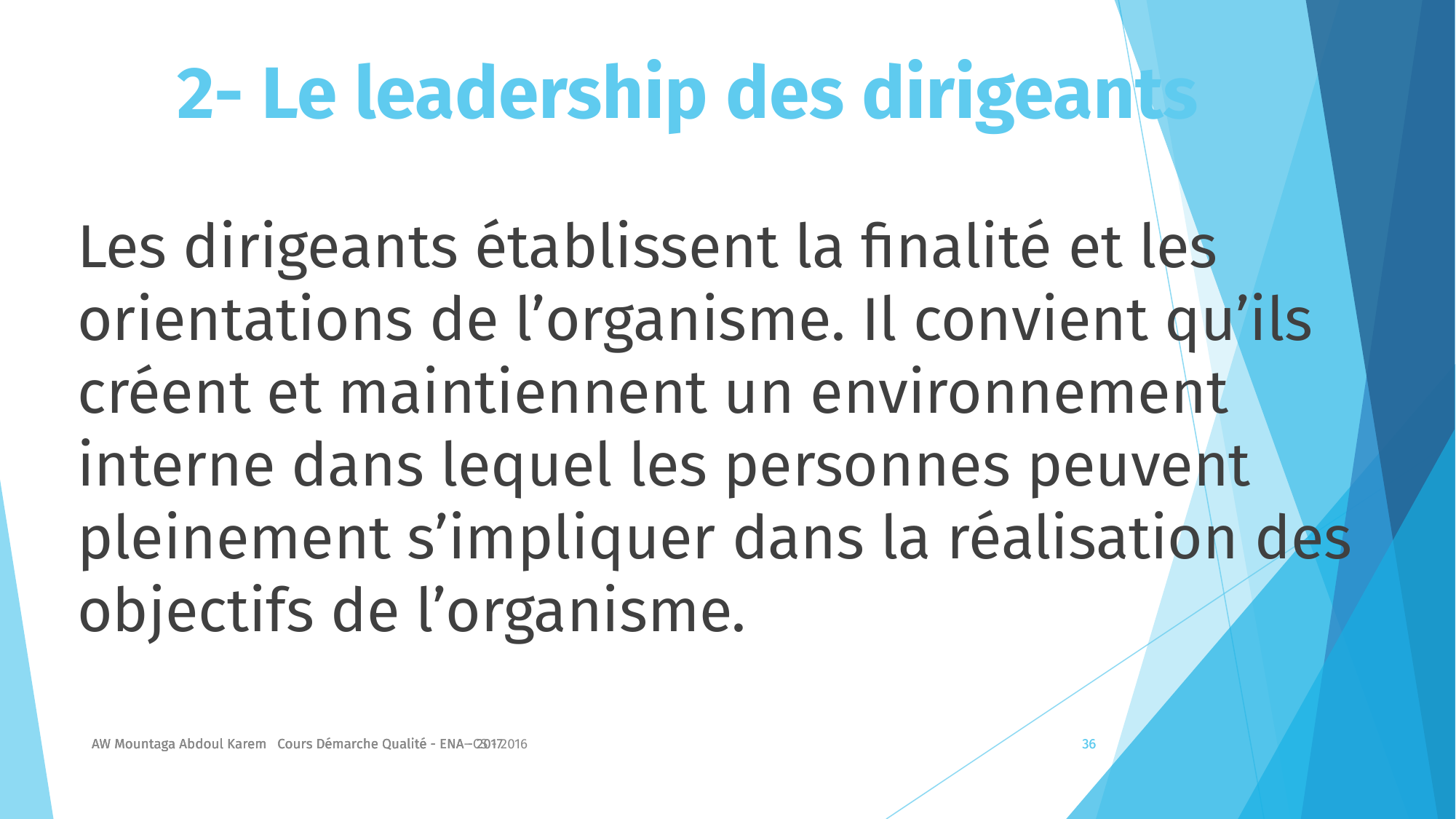

# 2- Le leadership des dirigeants
Les dirigeants établissent la finalité et les orientations de l’organisme. Il convient qu’ils créent et maintiennent un environnement interne dans lequel les personnes peuvent pleinement s’impliquer dans la réalisation des objectifs de l’organisme.
AW Mountaga Abdoul Karem   Cours Démarche Qualité - ENA- CS - 2016
AW Mountaga Abdoul Karem   Cours Démarche Qualité - ENA - 2017
AW Mountaga Abdoul Karem   Cours Démarche Qualité - ENA - 2017
36
36